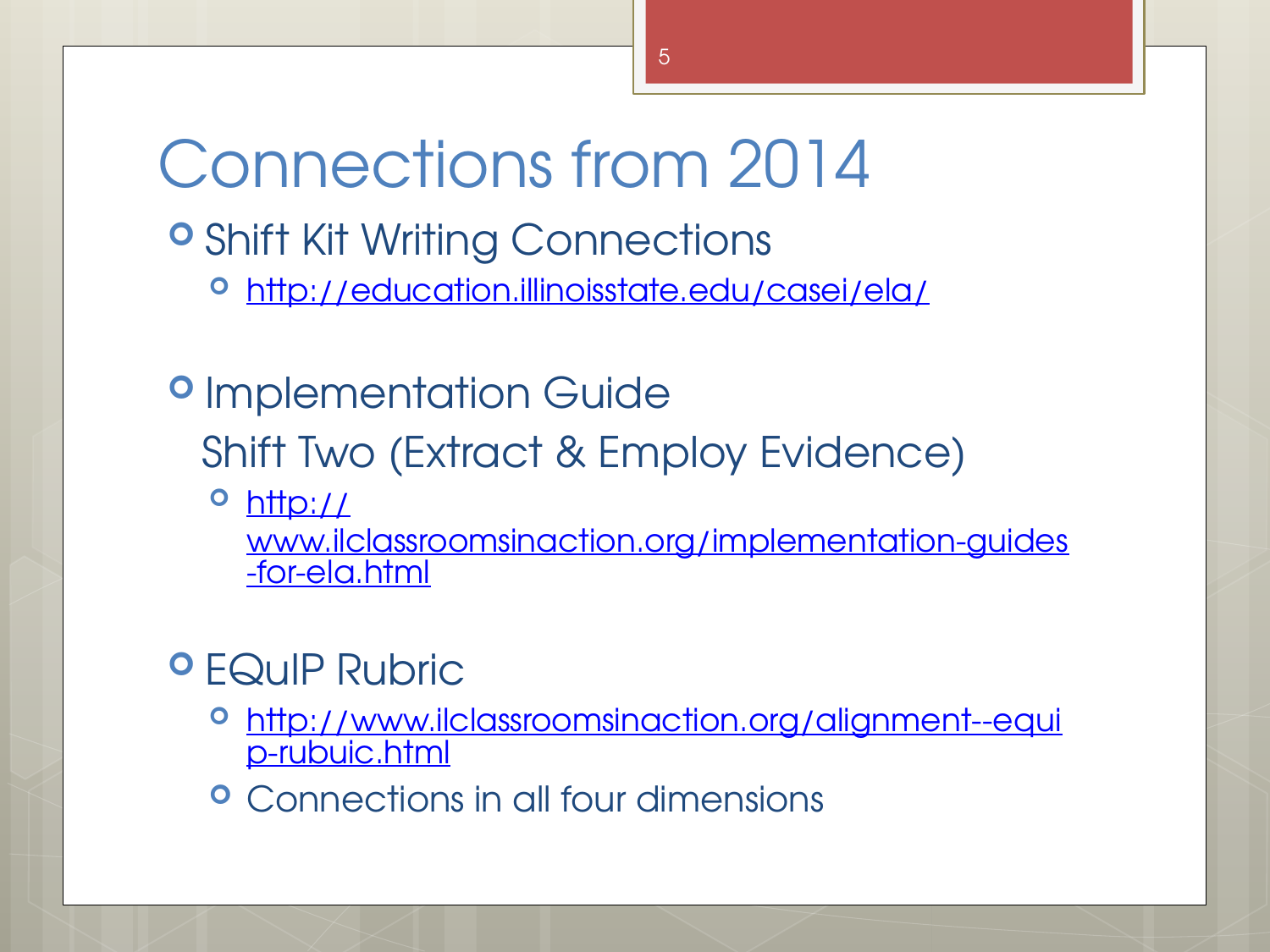

5
# Connections from 2014
Shift Kit Writing Connections
http://education.illinoisstate.edu/casei/ela/

Implementation Guide
   Shift Two (Extract & Employ Evidence)
http://www.ilclassroomsinaction.org/implementation-guides-for-ela.html

EQuIP Rubric
http://www.ilclassroomsinaction.org/alignment--equip-rubuic.html
Connections in all four dimensions